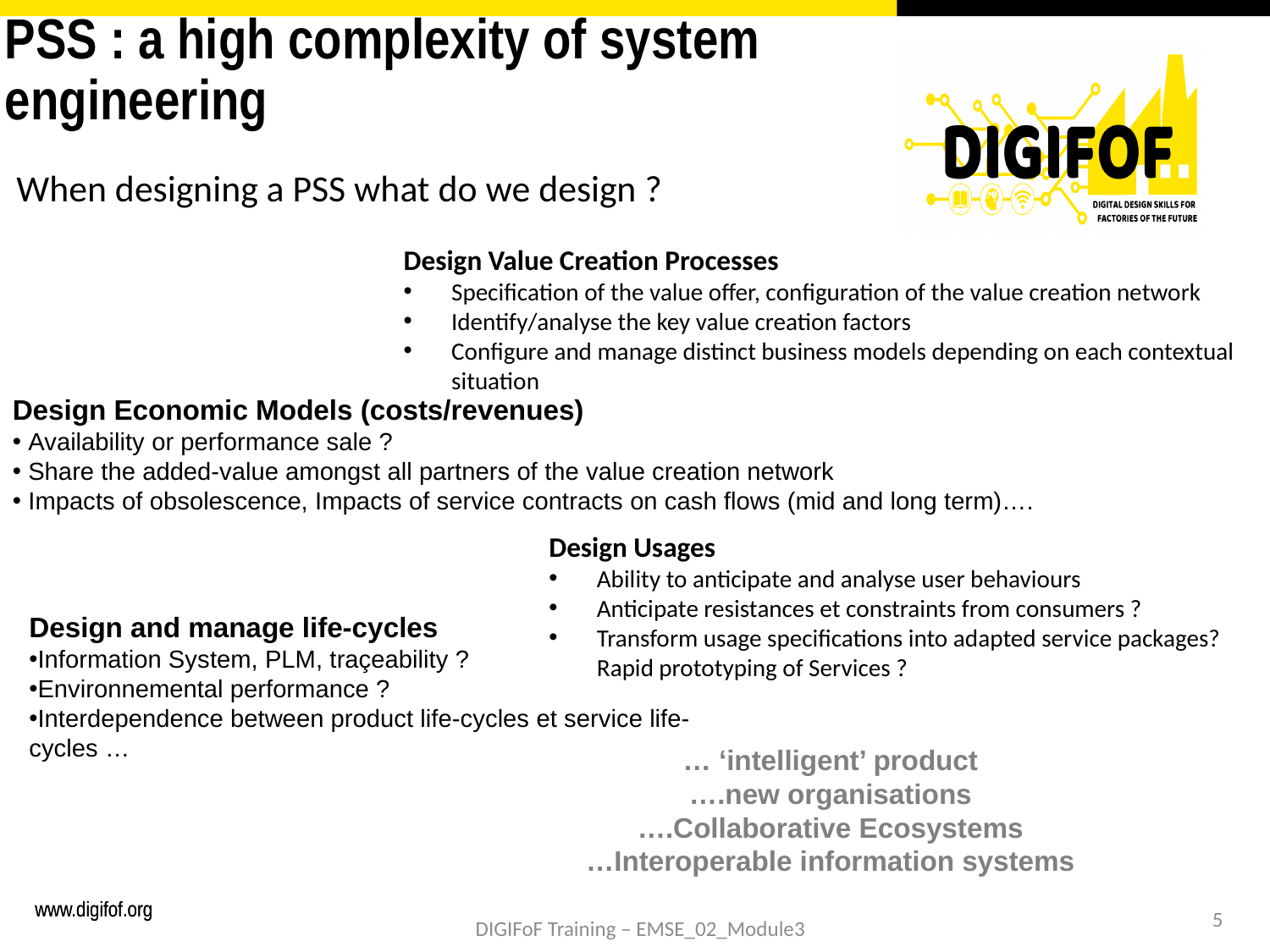

# PSS : a high complexity of system engineering
When designing a PSS what do we design ?
Design Value Creation Processes
Specification of the value offer, configuration of the value creation network
Identify/analyse the key value creation factors
Configure and manage distinct business models depending on each contextual situation
Design Economic Models (costs/revenues)
 Availability or performance sale ?
 Share the added-value amongst all partners of the value creation network
 Impacts of obsolescence, Impacts of service contracts on cash flows (mid and long term)….
Design Usages
Ability to anticipate and analyse user behaviours
Anticipate resistances et constraints from consumers ?
Transform usage specifications into adapted service packages? Rapid prototyping of Services ?
Design and manage life-cycles
Information System, PLM, traçeability ?
Environnemental performance ?
Interdependence between product life-cycles et service life-cycles …
… ‘intelligent’ product
….new organisations
….Collaborative Ecosystems
…Interoperable information systems

5
DIGIFoF Training – EMSE_02_Module3